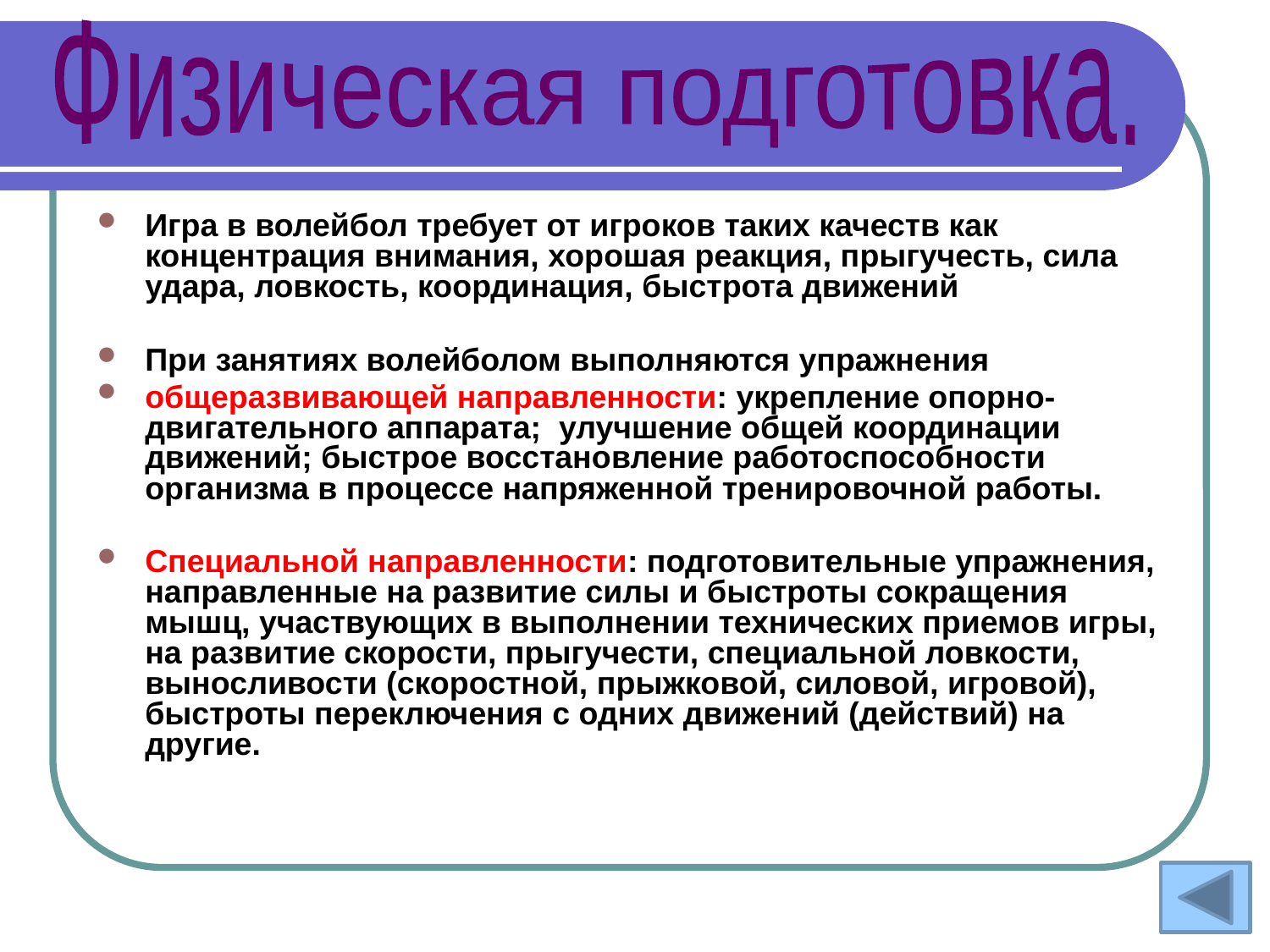

Физическая подготовка.
#
Игра в волейбол требует от игроков таких качеств как концентрация внимания, хорошая реакция, прыгучесть, сила удара, ловкость, координация, быстрота движений

При занятиях волейболом выполняются упражнения
общеразвивающей направленности: укрепление опорно-двигательного аппарата;  улучшение общей координации движений; быстрое восстановление работоспособности организма в процессе напряженной тренировочной работы.

Специальной направленности: подготовительные упражнения, направленные на развитие силы и быстроты сокращения мышц, участвующих в выполнении технических приемов игры, на развитие скорости, прыгучести, специальной ловкости, выносливости (скоростной, прыжковой, силовой, игровой), быстроты переключения с одних движений (действий) на другие.